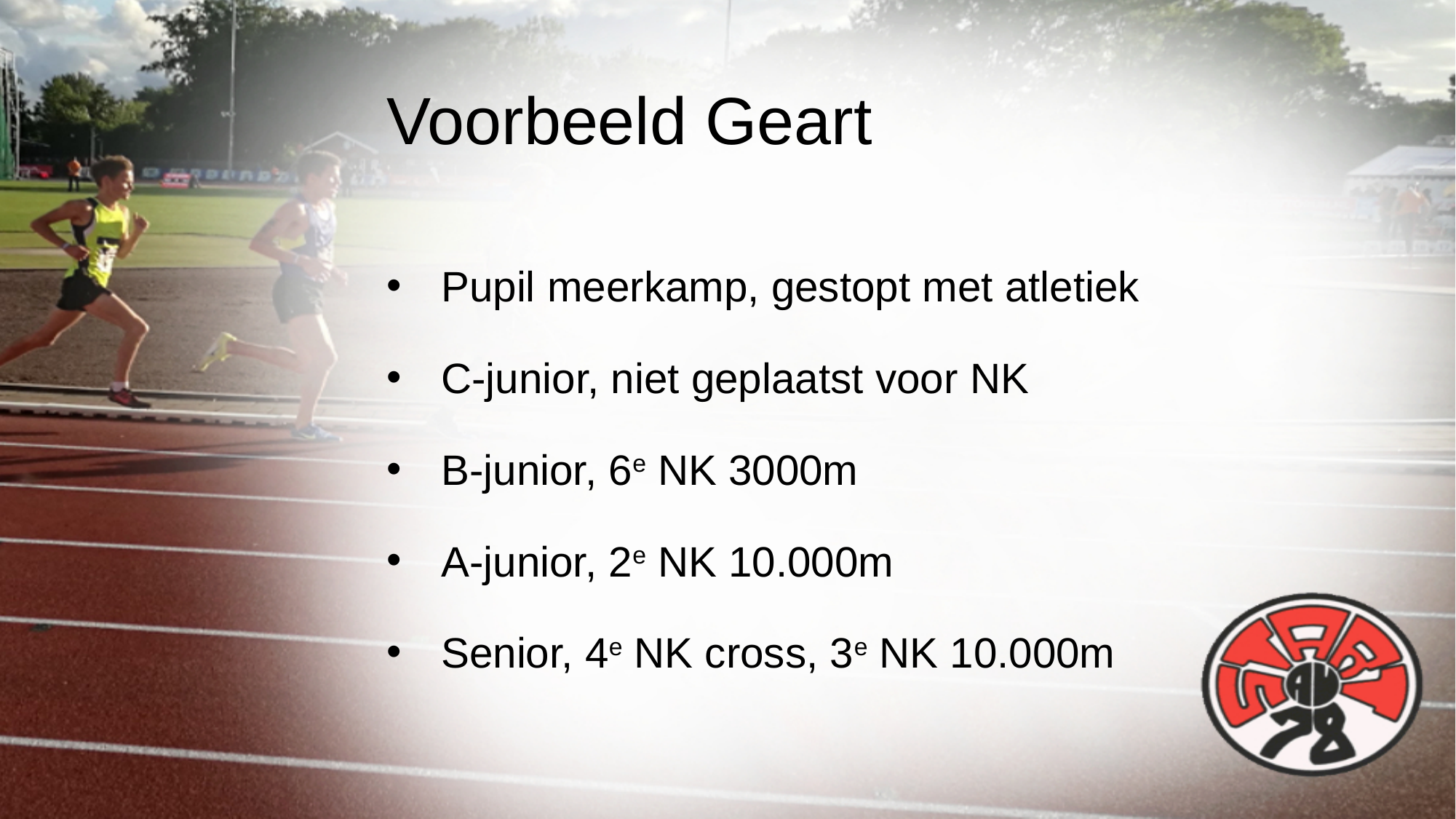

# Voorbeeld Geart
Pupil meerkamp, gestopt met atletiek
C-junior, niet geplaatst voor NK
B-junior, 6e NK 3000m
A-junior, 2e NK 10.000m
Senior, 4e NK cross, 3e NK 10.000m